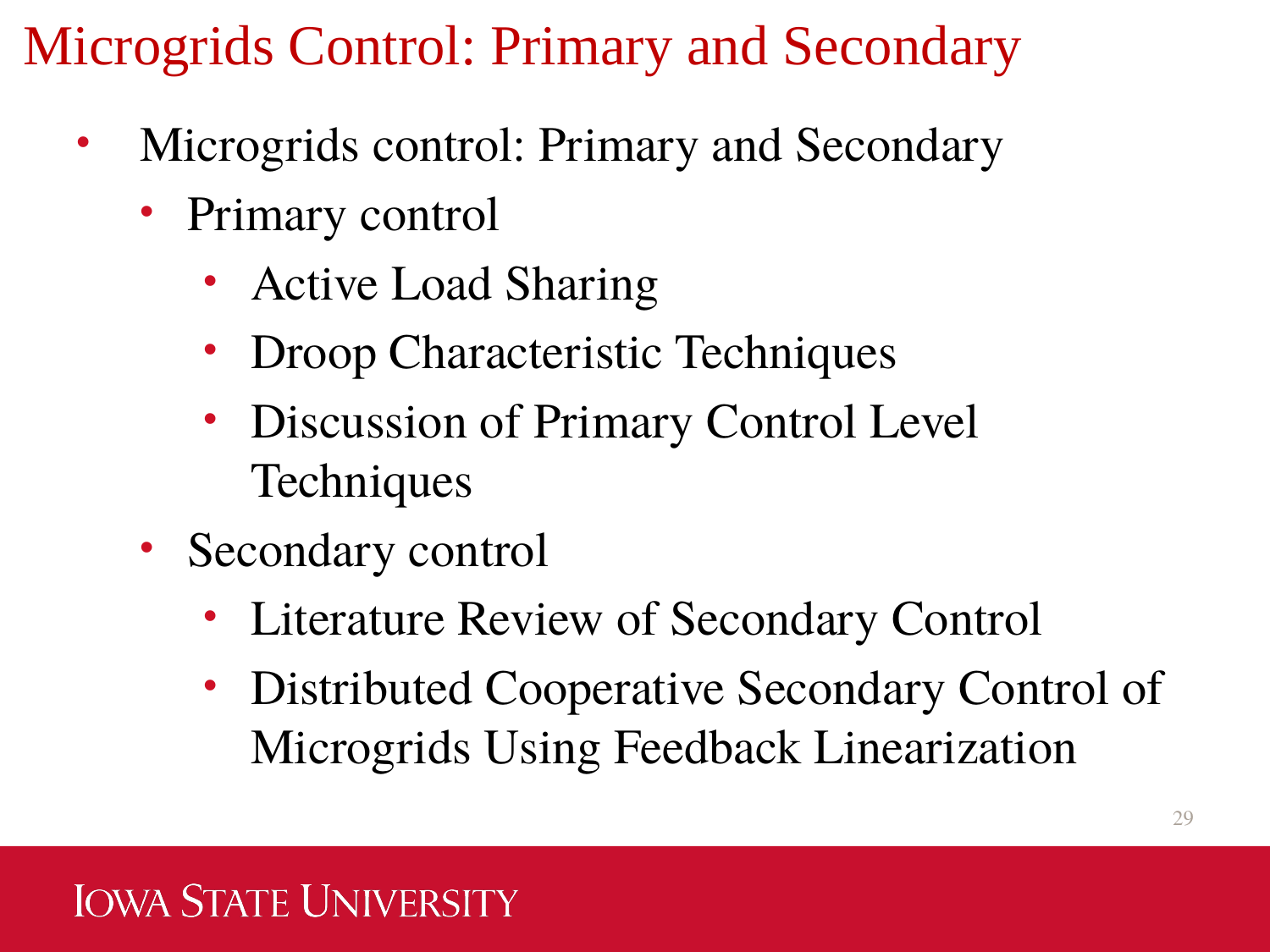

Microgrids Control: Primary and Secondary
Microgrids control: Primary and Secondary
Primary control
Active Load Sharing
Droop Characteristic Techniques
Discussion of Primary Control Level Techniques
Secondary control
Literature Review of Secondary Control
Distributed Cooperative Secondary Control of Microgrids Using Feedback Linearization

29